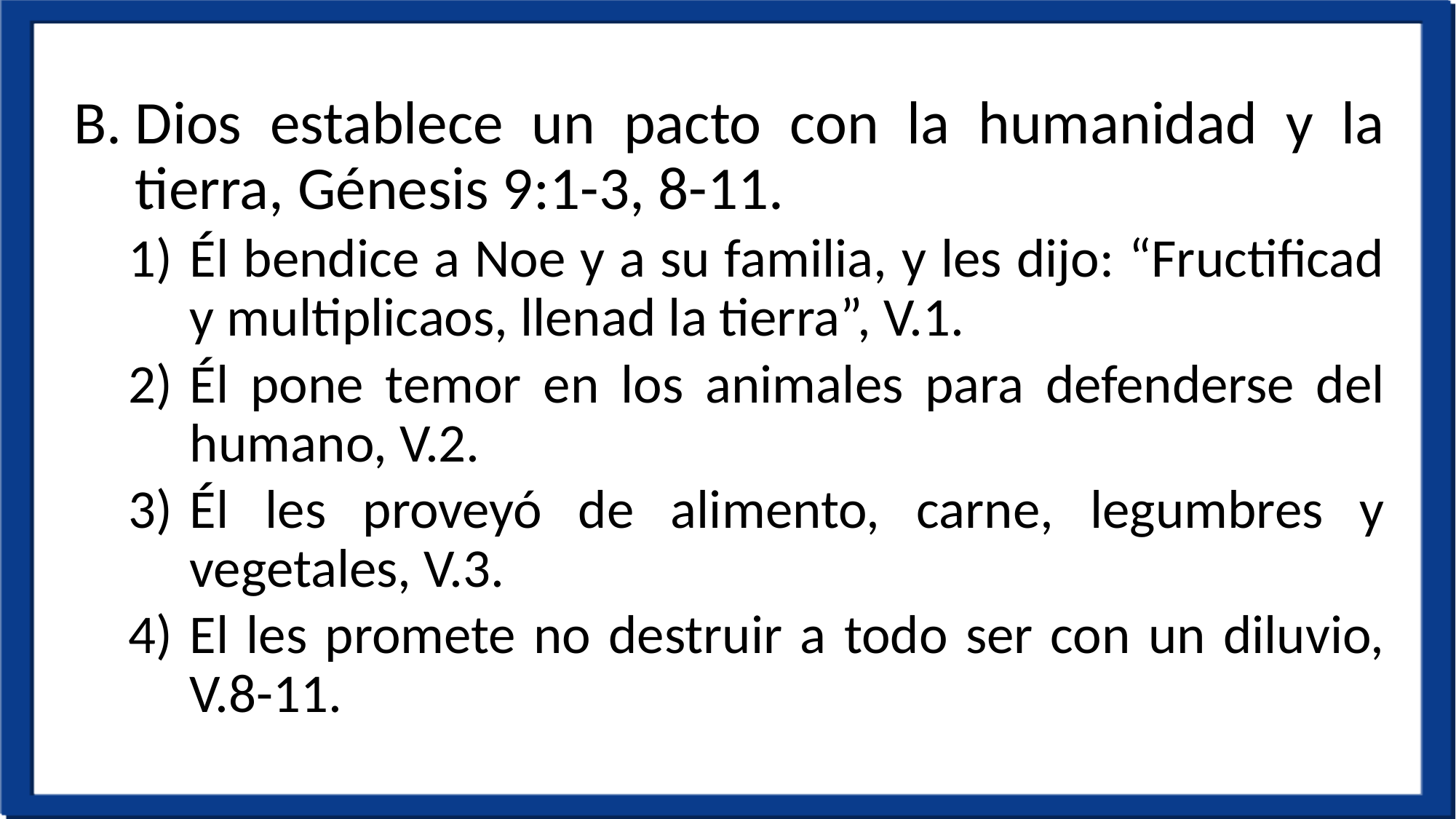

Dios establece un pacto con la humanidad y la tierra, Génesis 9:1-3, 8-11.
Él bendice a Noe y a su familia, y les dijo: “Fructificad y multiplicaos, llenad la tierra”, V.1.
Él pone temor en los animales para defenderse del humano, V.2.
Él les proveyó de alimento, carne, legumbres y vegetales, V.3.
El les promete no destruir a todo ser con un diluvio, V.8-11.